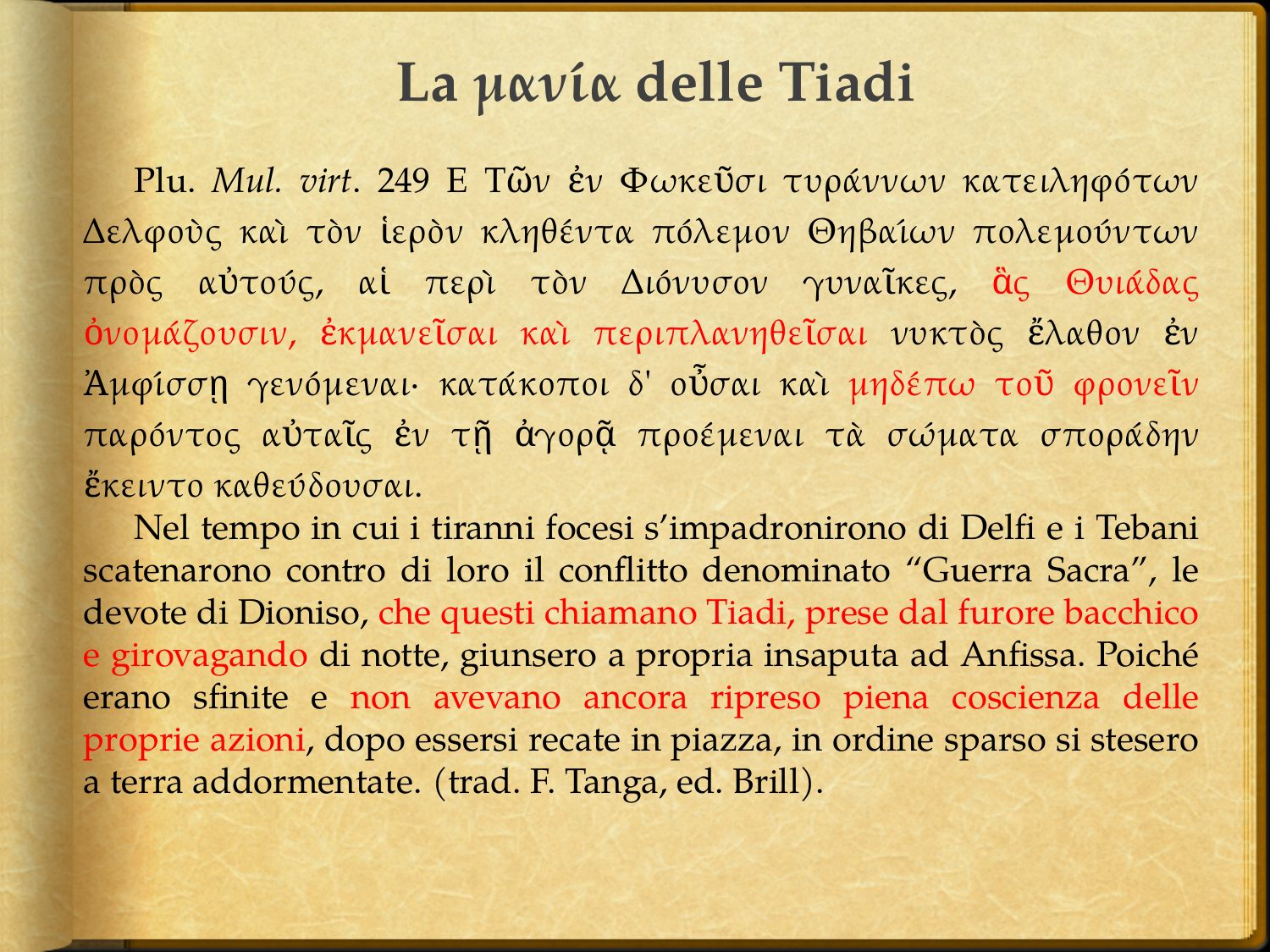

# La μανία delle Tiadi
Plu. Mul. virt. 249 E Τῶν ἐν Φωκεῦσι τυράννων κατειληφότων Δελφοὺς καὶ τὸν ἱερὸν κληθέντα πόλεμον Θηβαίων πολεμούντων πρὸς αὐτούς, αἱ περὶ τὸν Διόνυσον γυναῖκες, ἃς Θυιάδας ὀνομάζουσιν, ἐκμανεῖσαι καὶ περιπλανηθεῖσαι νυκτὸς ἔλαθον ἐν Ἀμφίσσῃ γενόμεναι· κατάκοποι δ' οὖσαι καὶ μηδέπω τοῦ φρονεῖν παρόντος αὐταῖς ἐν τῇ ἀγορᾷ προέμεναι τὰ σώματα σποράδην ἔκειντο καθεύδουσαι.
Nel tempo in cui i tiranni focesi s’impadronirono di Delfi e i Tebani scatenarono contro di loro il conflitto denominato “Guerra Sacra”, le devote di Dioniso, che questi chiamano Tiadi, prese dal furore bacchico e girovagando di notte, giunsero a propria insaputa ad Anfissa. Poiché erano sfinite e non avevano ancora ripreso piena coscienza delle proprie azioni, dopo essersi recate in piazza, in ordine sparso si stesero a terra addormentate. (trad. F. Tanga, ed. Brill).